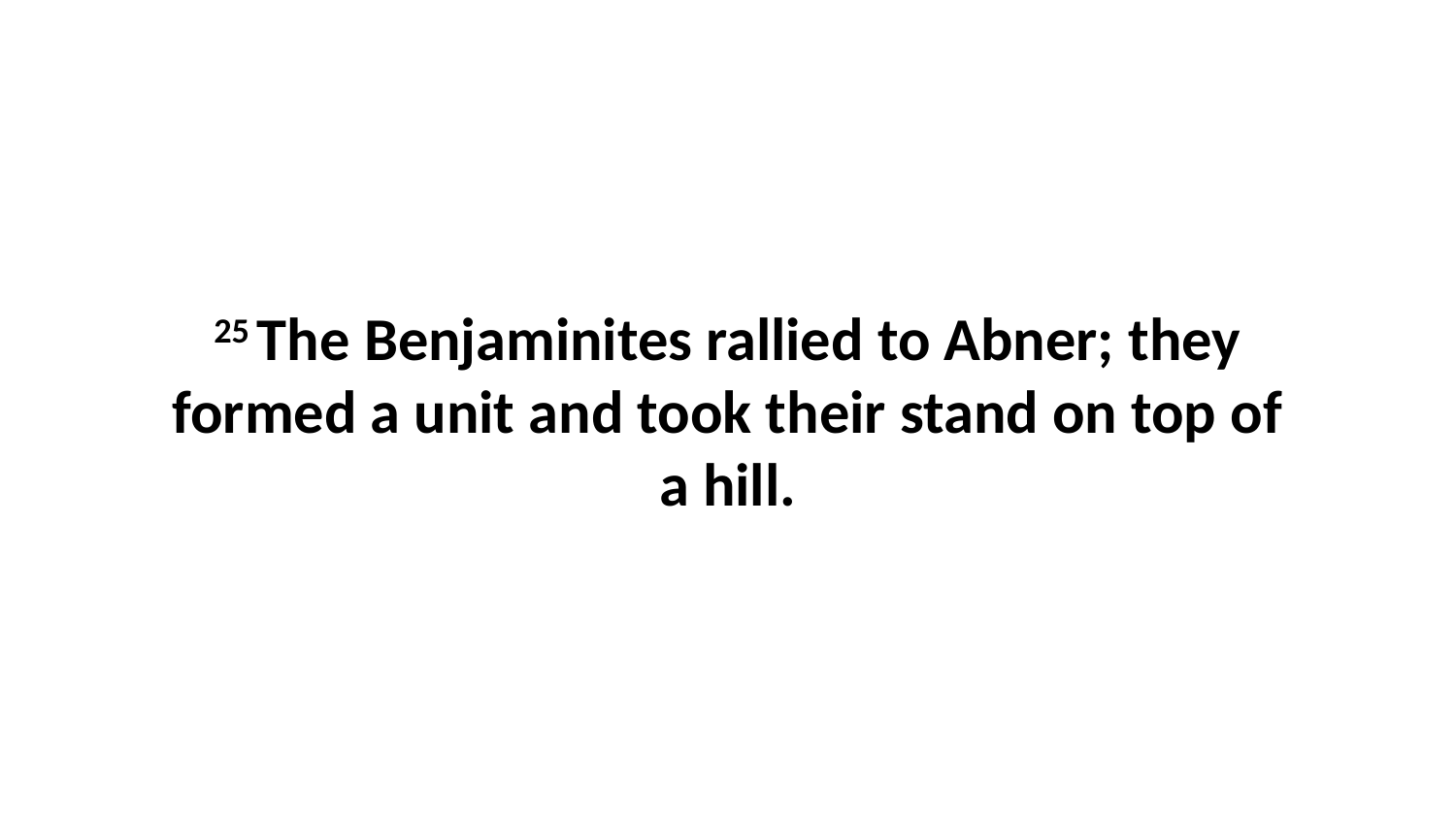

25 The Benjaminites rallied to Abner; they formed a unit and took their stand on top of a hill.